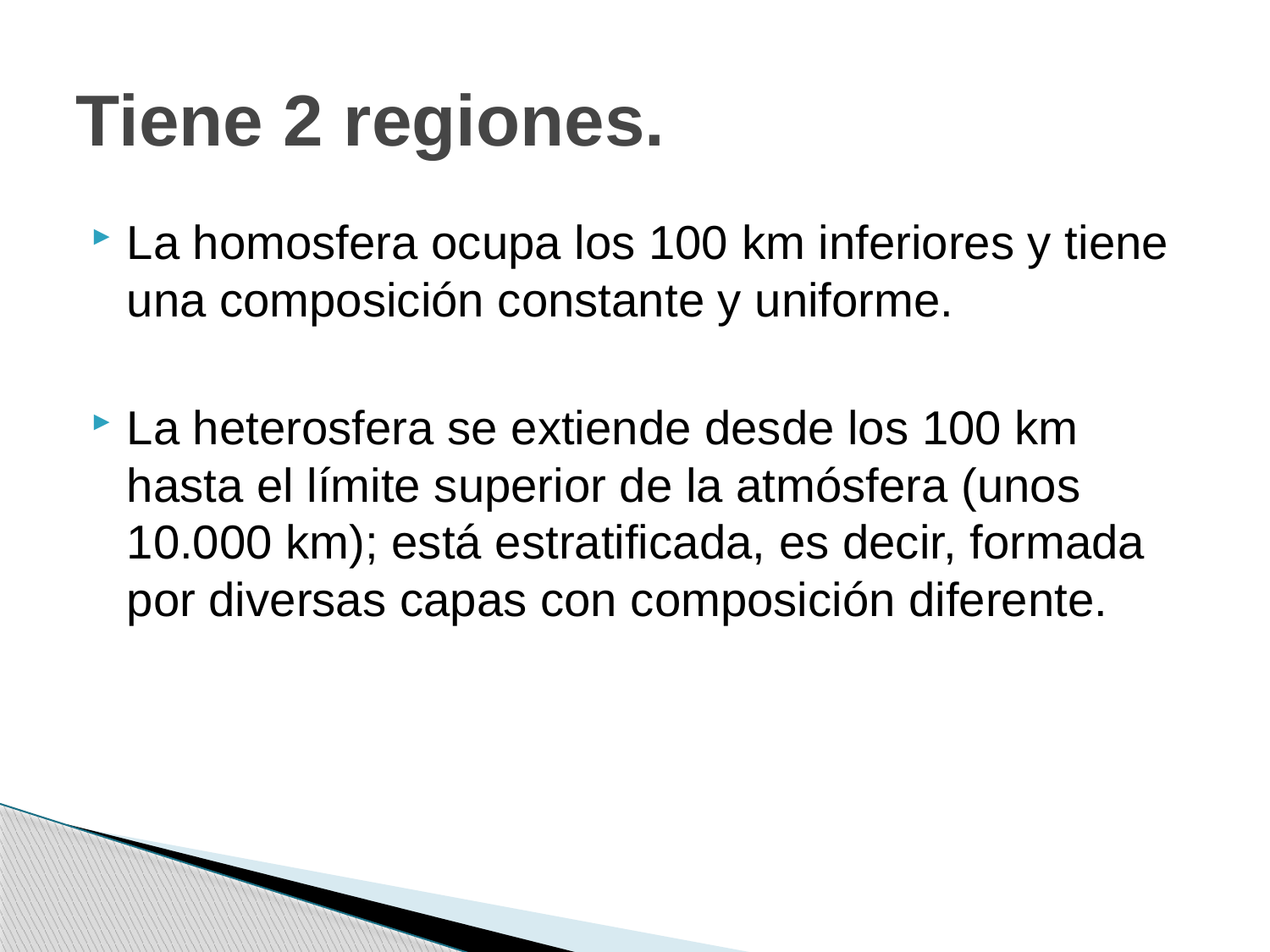

# Tiene 2 regiones.
La homosfera ocupa los 100 km inferiores y tiene una composición constante y uniforme.

La heterosfera se extiende desde los 100 km hasta el límite superior de la atmósfera (unos 10.000 km); está estratificada, es decir, formada por diversas capas con composición diferente.